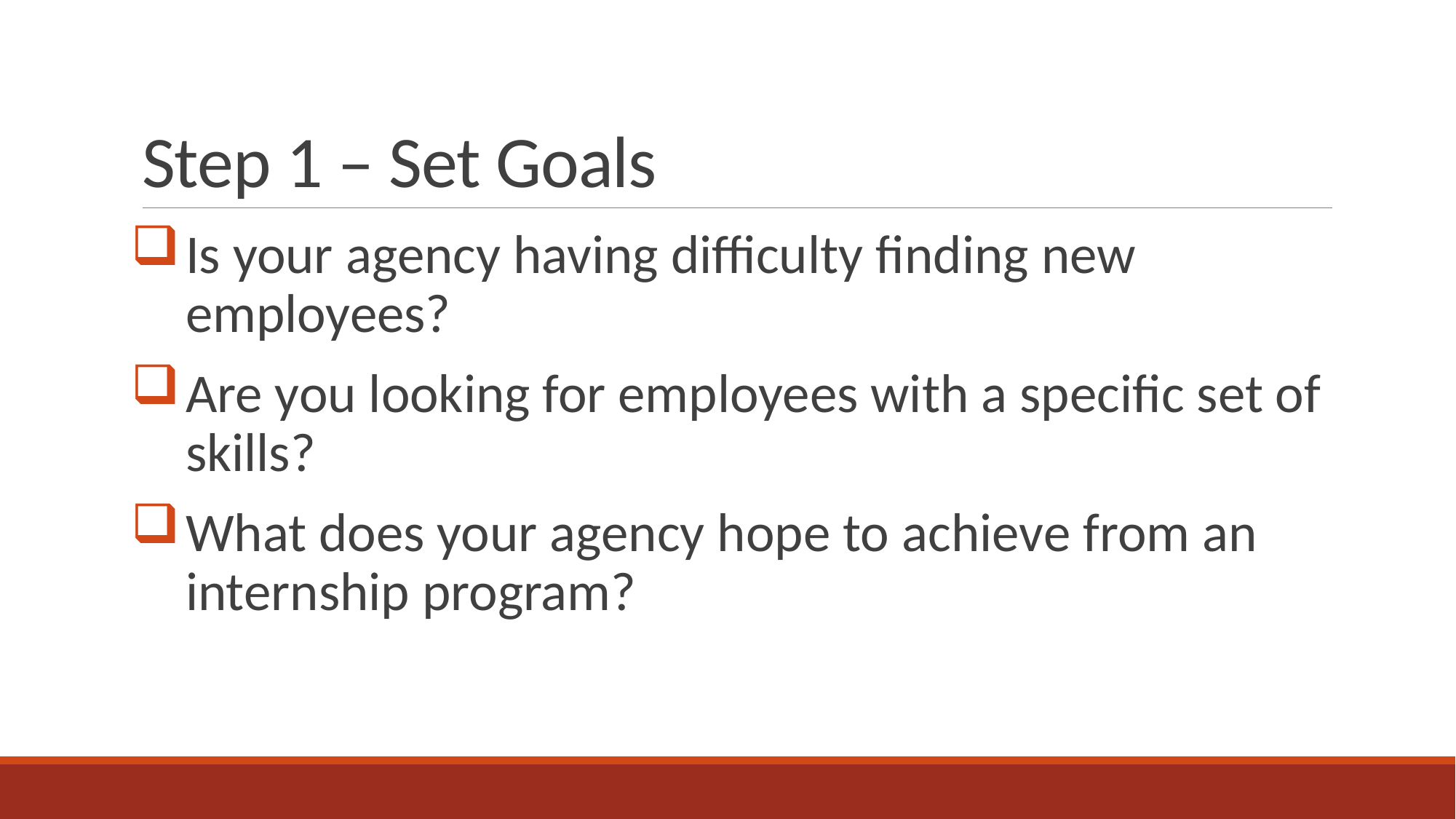

# Step 1 – Set Goals
Is your agency having difficulty finding new employees?
Are you looking for employees with a specific set of skills?
What does your agency hope to achieve from an internship program?